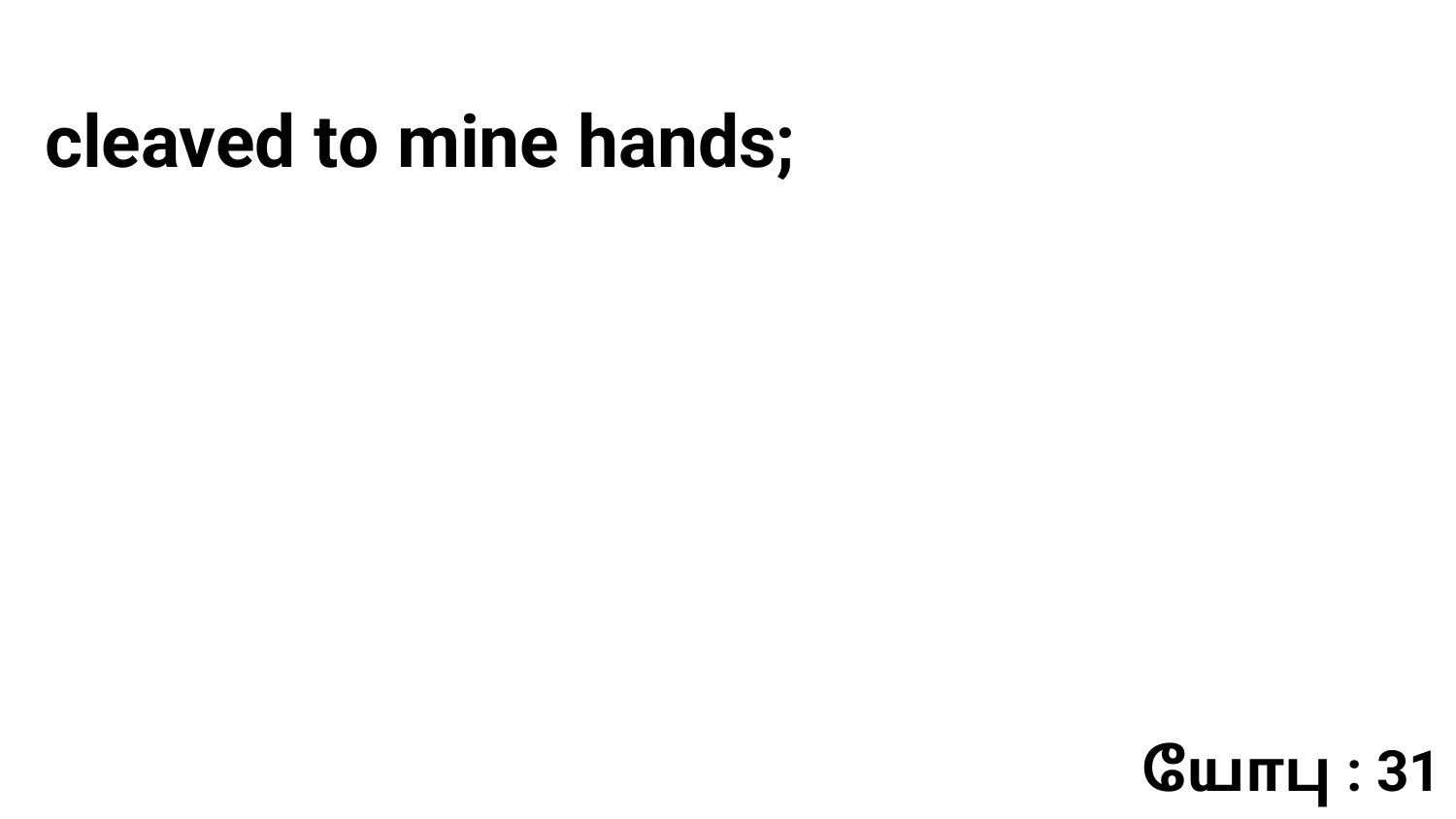

cleaved to mine hands;
யோபு : 31